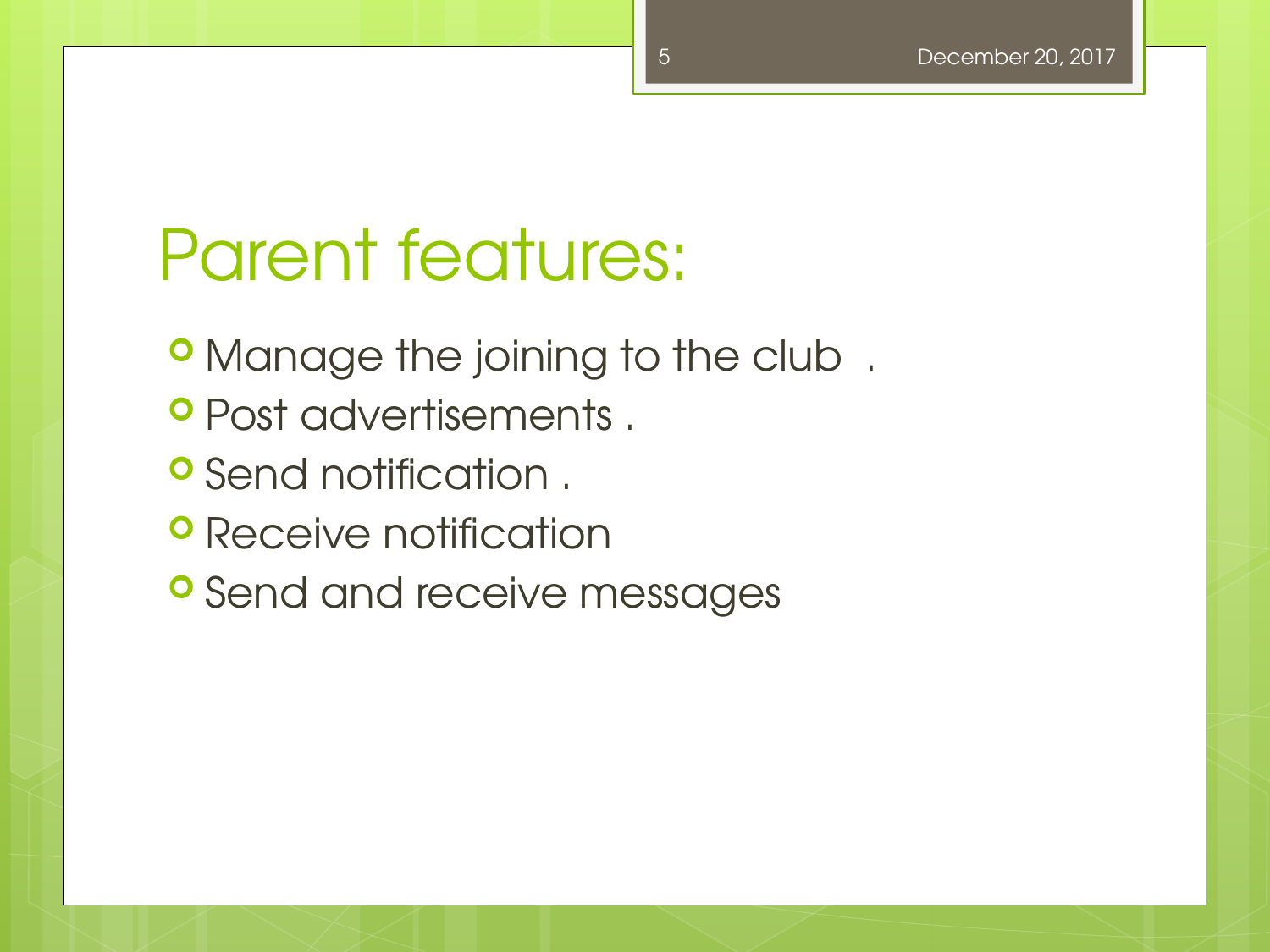

5
December 20, 2017
# Parent features:
Manage the joining to the club  .
Post advertisements .
Send notification .
Receive notification
Send and receive messages